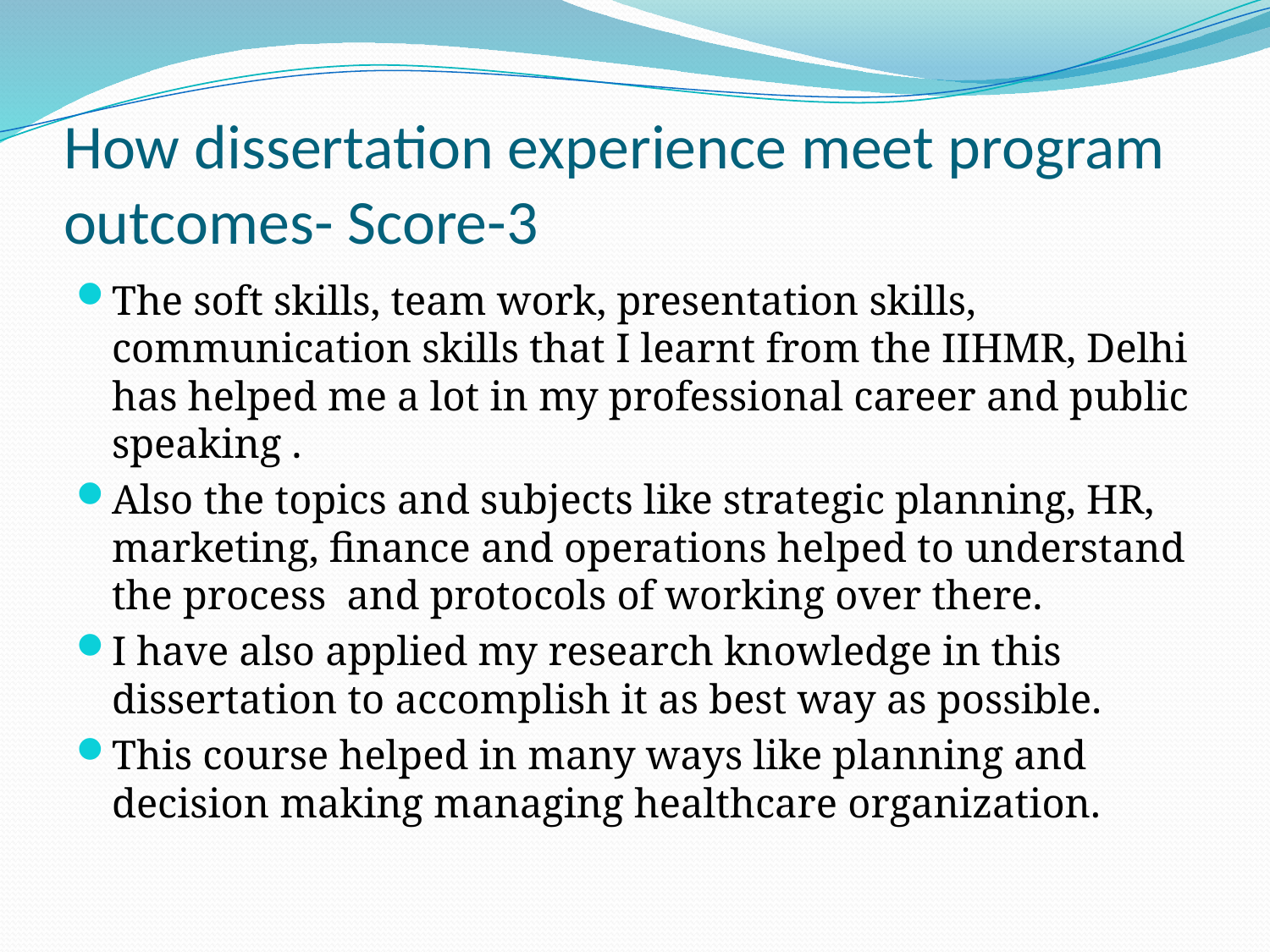

# How dissertation experience meet program outcomes- Score-3
The soft skills, team work, presentation skills, communication skills that I learnt from the IIHMR, Delhi has helped me a lot in my professional career and public speaking .
Also the topics and subjects like strategic planning, HR, marketing, finance and operations helped to understand the process  and protocols of working over there.
I have also applied my research knowledge in this dissertation to accomplish it as best way as possible.
This course helped in many ways like planning and decision making managing healthcare organization.